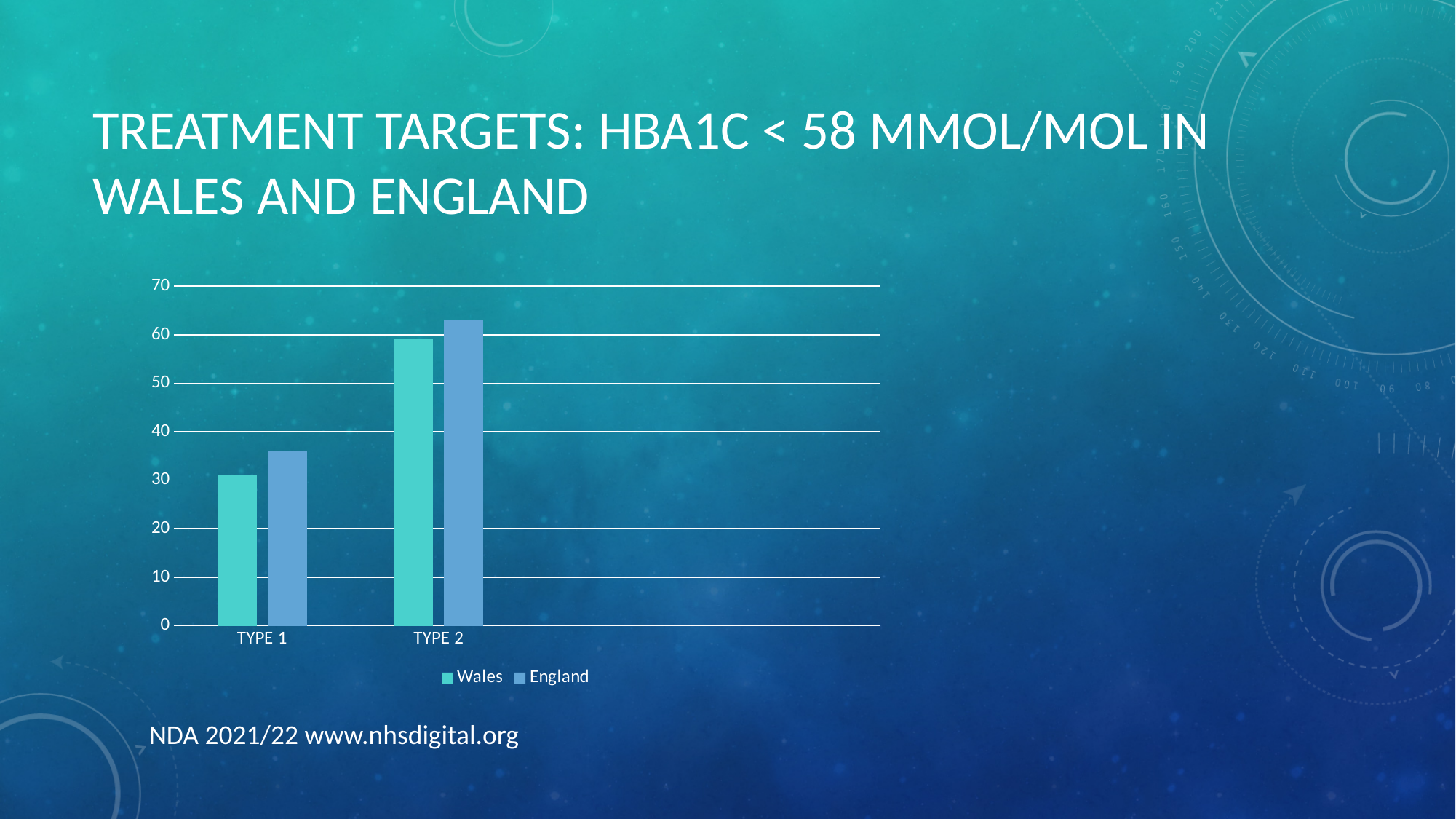

# Treatment Targets: HbA1c < 58 mmol/mol in Wales and England

### Chart

| Category | Wales | England |
|---|---|---|
| TYPE 1 | 31.0 | 36.0 |
| TYPE 2 | 59.0 | 63.0 |
NDA 2021/22 www.nhsdigital.org